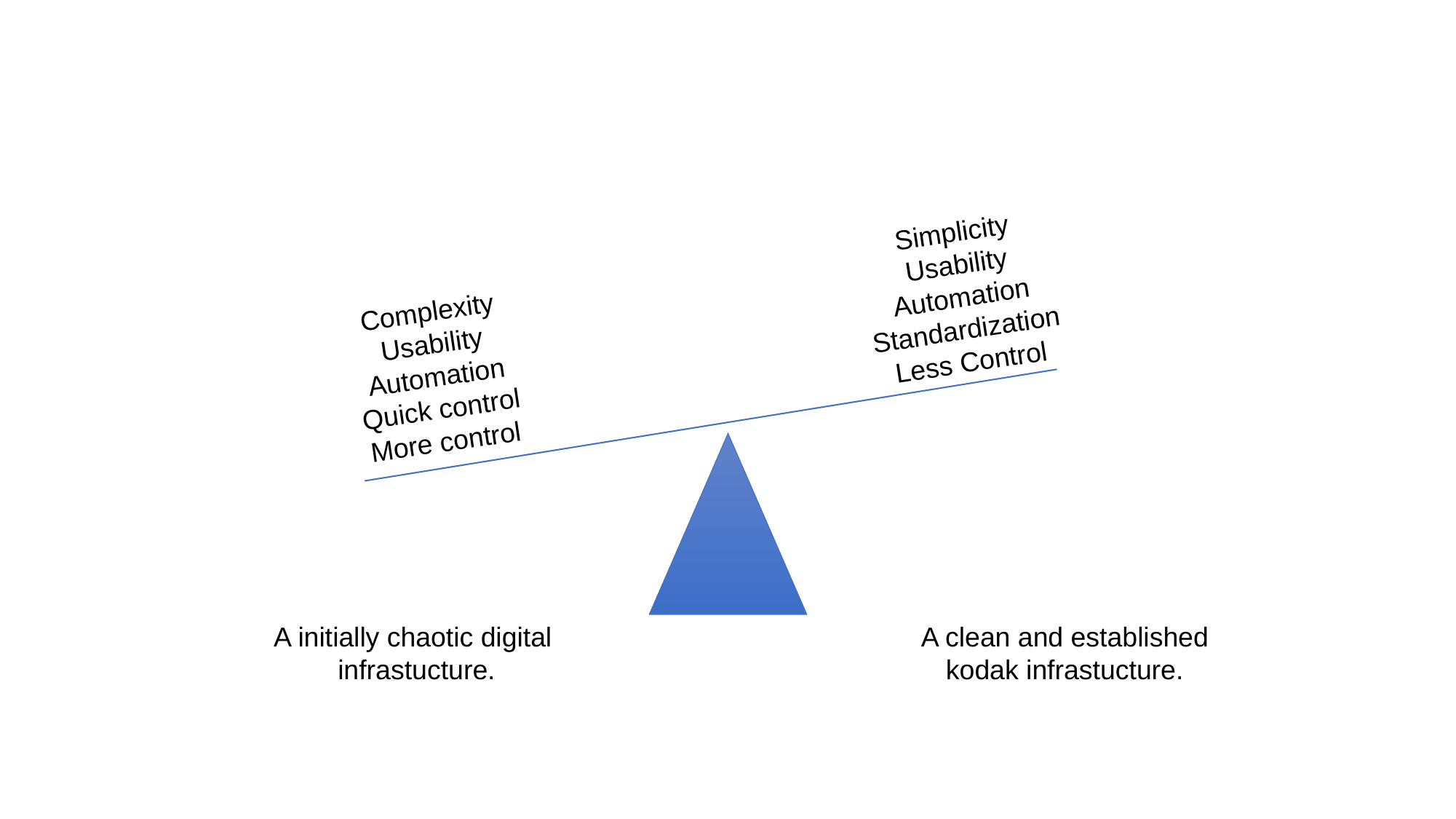

Simplicity
Usability
Automation
Standardization
Less Control
Complexity
Usability
Automation
Quick control
More control

A initially chaotic digital
infrastucture.
A clean and established
kodak infrastucture.